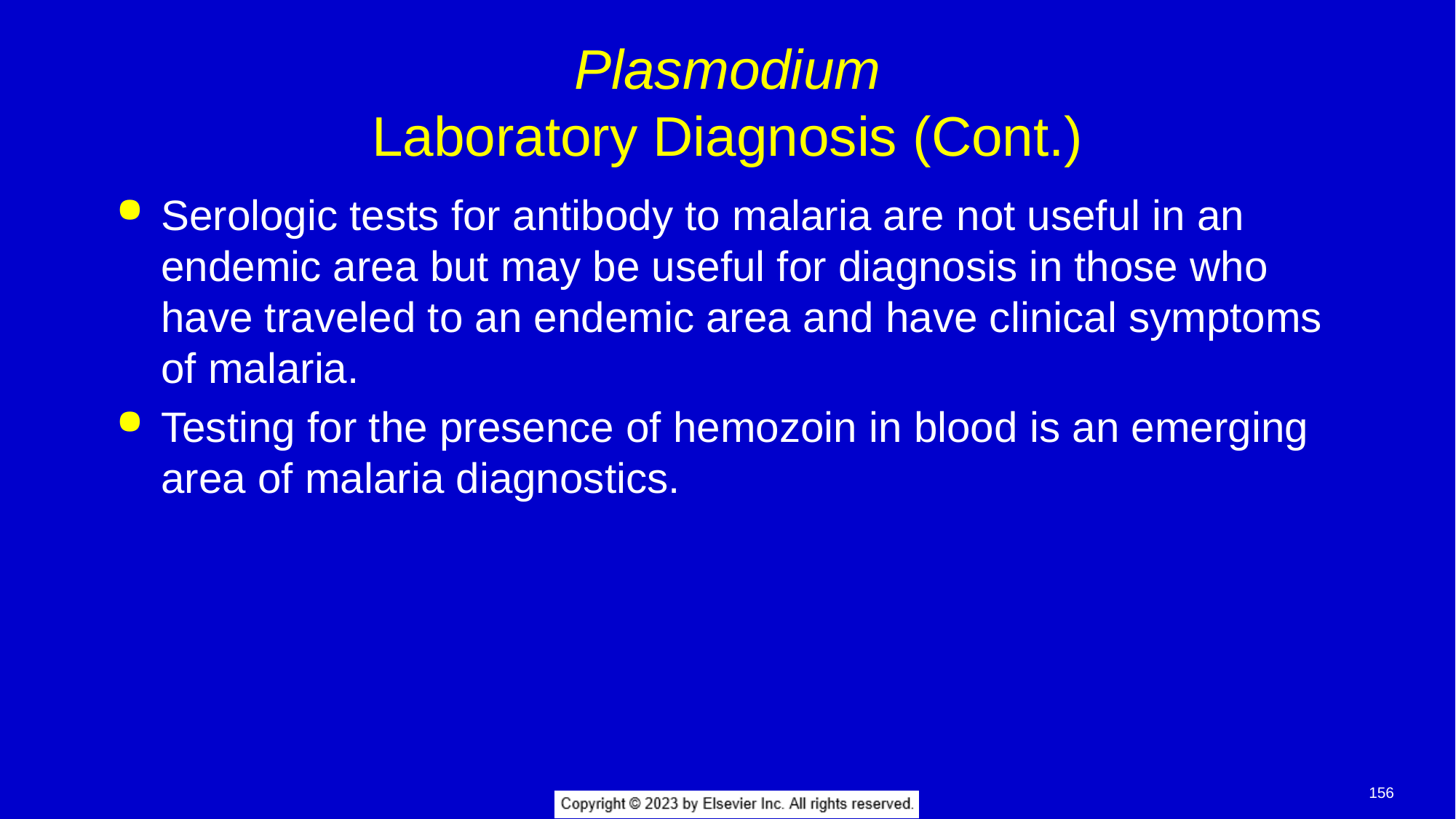

# Plasmodium Laboratory Diagnosis (Cont.)
Serologic tests for antibody to malaria are not useful in an endemic area but may be useful for diagnosis in those who have traveled to an endemic area and have clinical symptoms of malaria.
Testing for the presence of hemozoin in blood is an emerging area of malaria diagnostics.